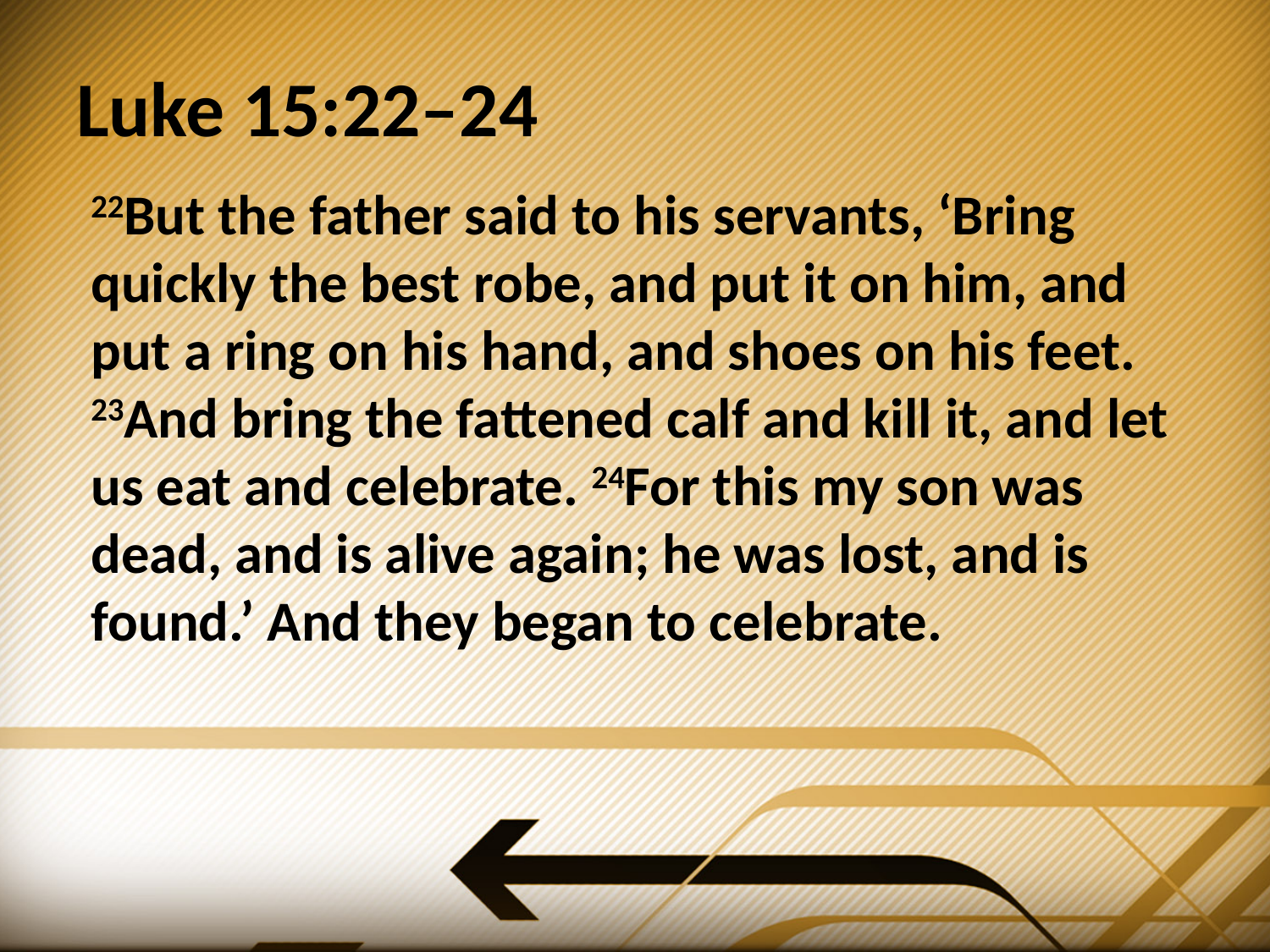

# Luke 15:22–24
22But the father said to his servants, ‘Bring quickly the best robe, and put it on him, and put a ring on his hand, and shoes on his feet. 23And bring the fattened calf and kill it, and let us eat and celebrate. 24For this my son was dead, and is alive again; he was lost, and is found.’ And they began to celebrate.